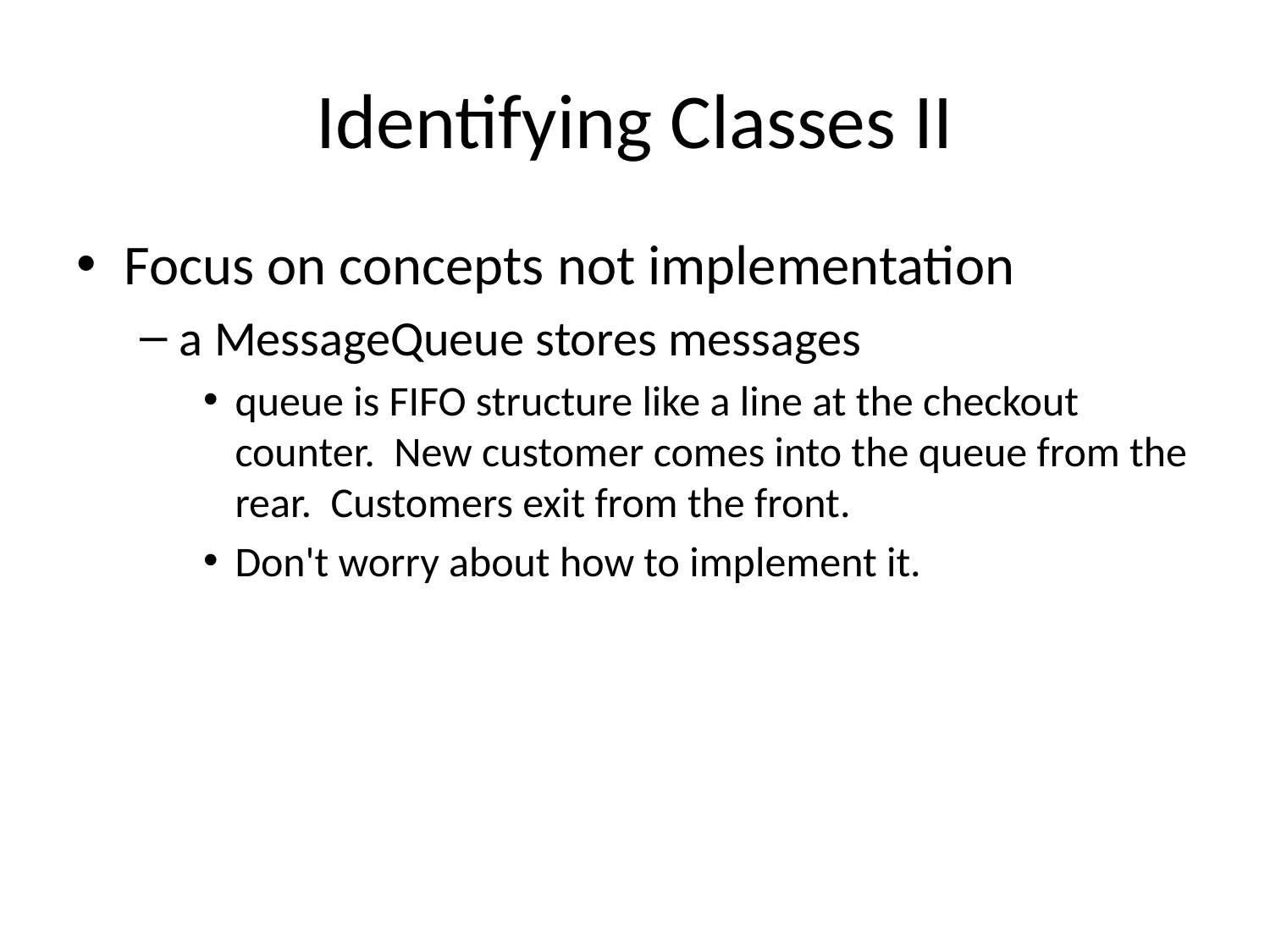

# Identifying Classes II
Focus on concepts not implementation
a MessageQueue stores messages
queue is FIFO structure like a line at the checkout counter.  New customer comes into the queue from the rear.  Customers exit from the front.
Don't worry about how to implement it.